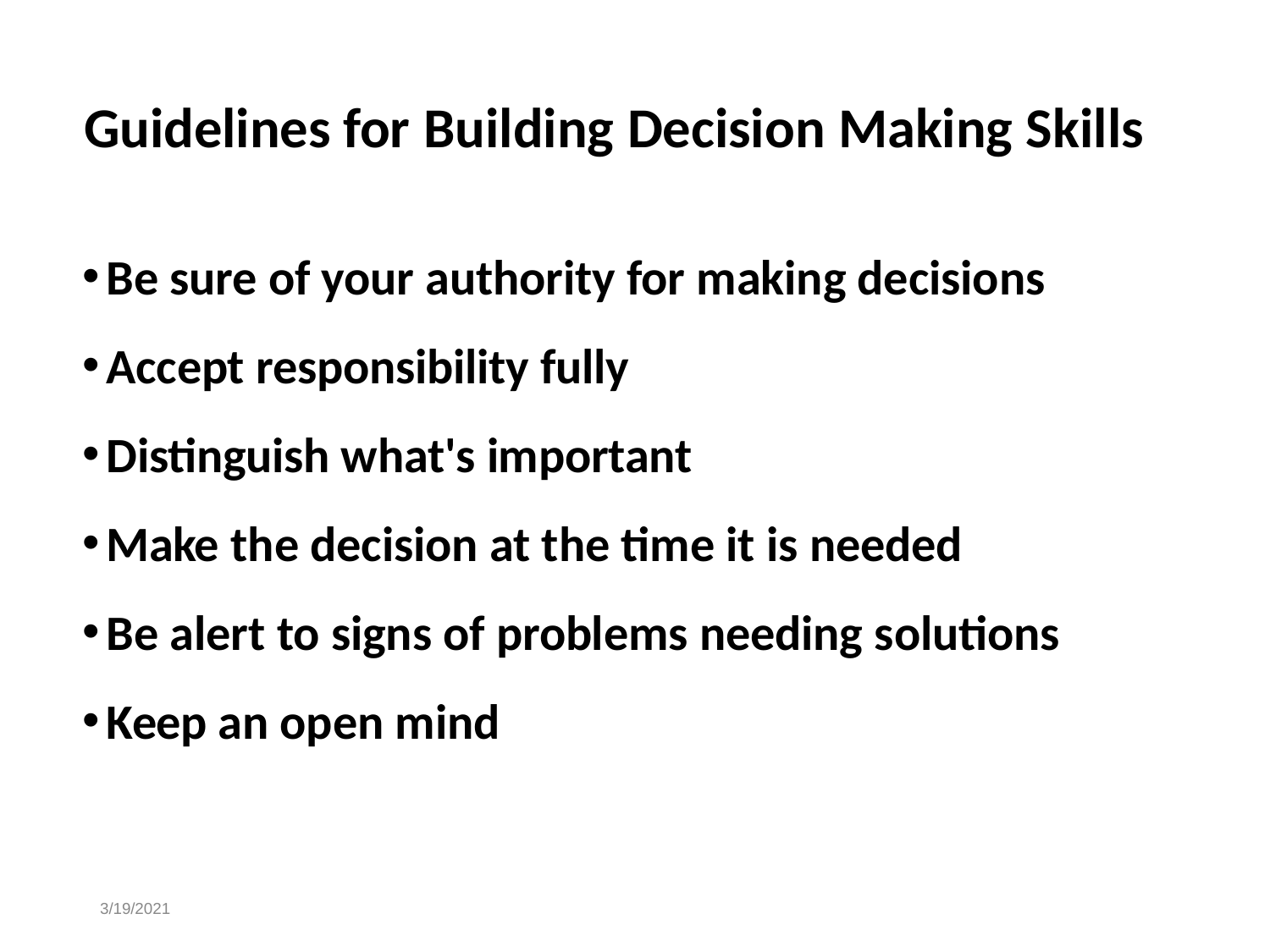

# Guidelines for Building Decision Making Skills
Be sure of your authority for making decisions
Accept responsibility fully
Distinguish what's important
Make the decision at the time it is needed
Be alert to signs of problems needing solutions
Keep an open mind
3/19/2021